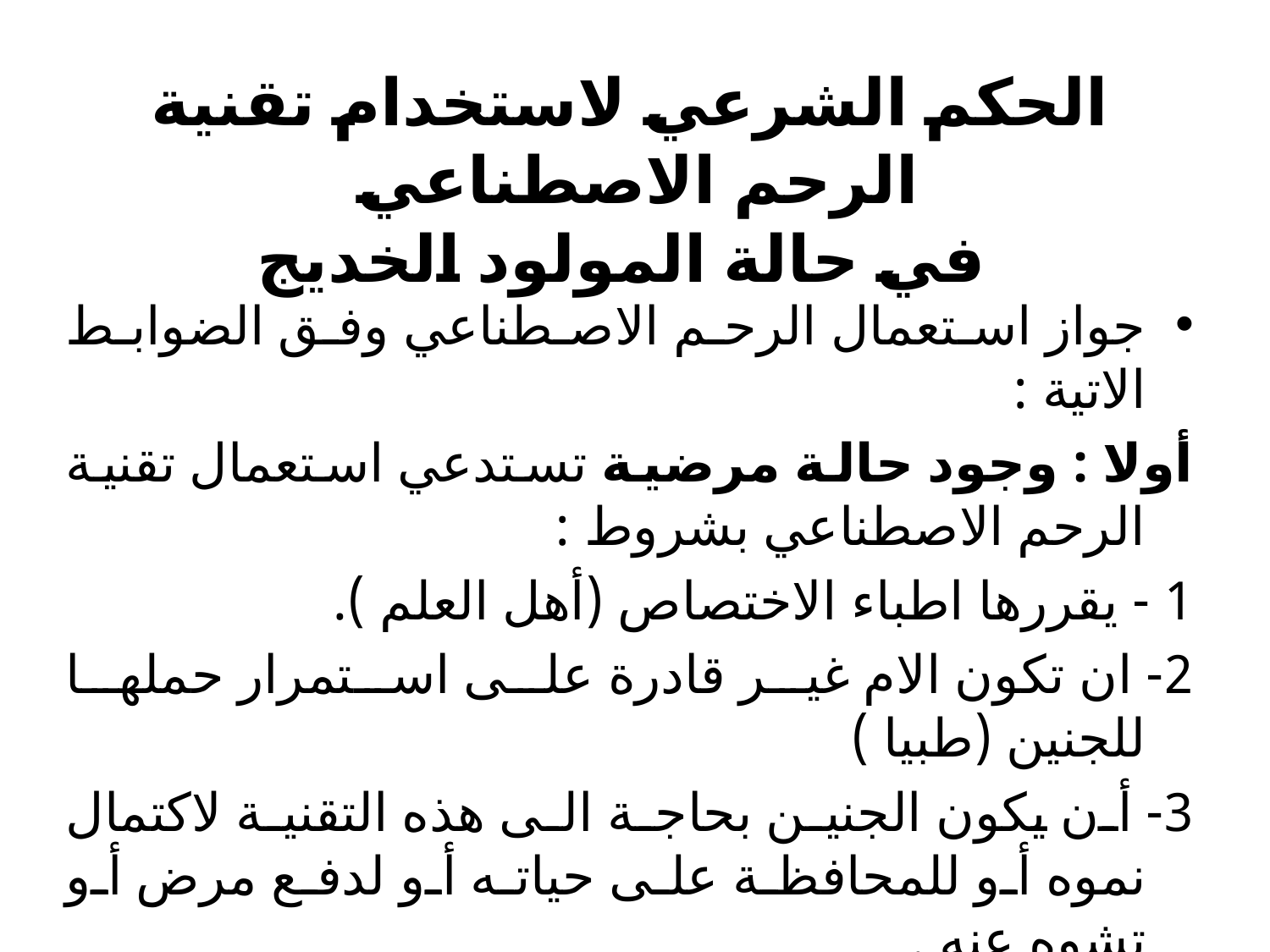

# الحكم الشرعي لاستخدام تقنية الرحم الاصطناعي في حالة المولود الخديج
جواز استعمال الرحم الاصطناعي وفق الضوابط الاتية :
أولا : وجود حالة مرضية تستدعي استعمال تقنية الرحم الاصطناعي بشروط :
1 - يقررها اطباء الاختصاص (أهل العلم ).
2- ان تكون الام غير قادرة على استمرار حملها للجنين (طبيا )
3- أن يكون الجنين بحاجة الى هذه التقنية لاكتمال نموه أو للمحافظة على حياته أو لدفع مرض أو تشوه عنه .
ثانيا :أن يكون الجنين صالحا للحياة